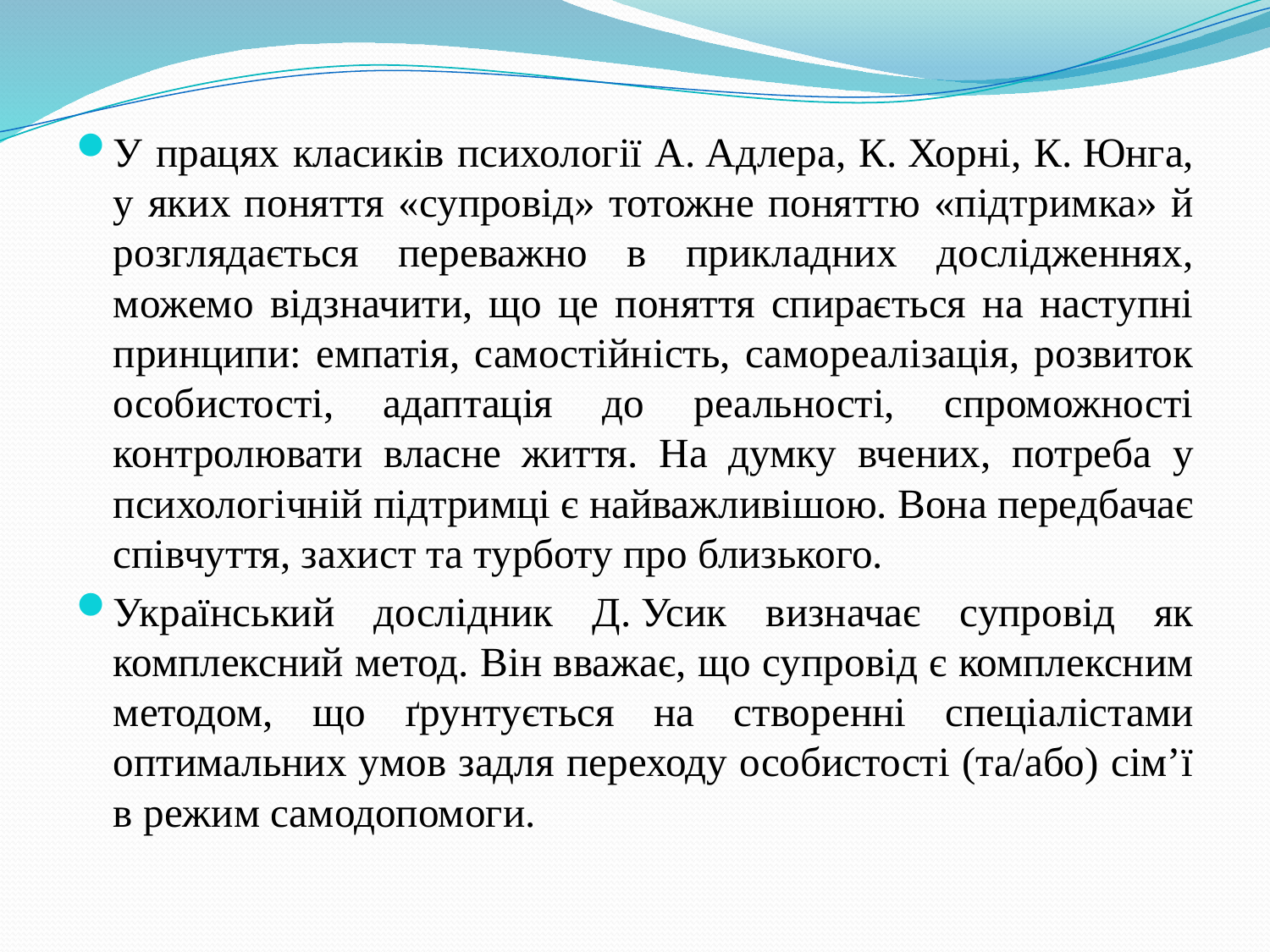

#
У працях класиків психології А. Адлера, К. Хорні, К. Юнга, у яких поняття «супровід» тотожне поняттю «підтримка» й розглядається переважно в прикладних дослідженнях, можемо відзначити, що це поняття спирається на наступні принципи: емпатія, самостійність, самореалізація, розвиток особистості, адаптація до реальності, спроможності контролювати власне життя. На думку вчених, потреба y психологічній підтримці є найважливішою. Вона передбачає співчуття, захист та турботу про близького.
Український дослідник Д. Усик визначає супровід як комплексний метод. Він вважає, що супровід є комплексним методом, що ґрунтується на створенні спеціалістами оптимальних умов задля переходу особистості (та/або) сім’ї в режим самодопомоги.